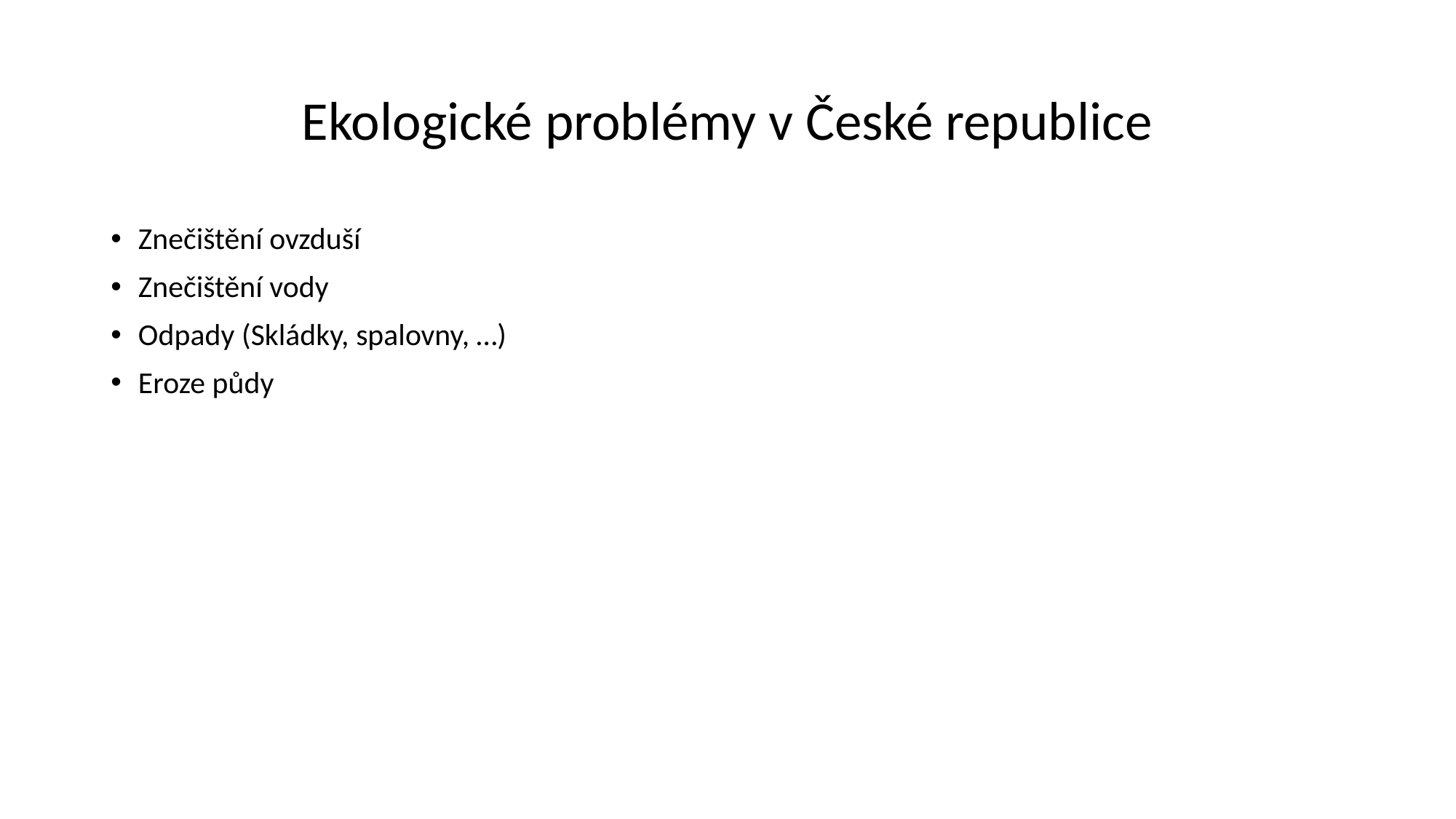

# Ekologické problémy v České republice
Znečištění ovzduší
Znečištění vody
Odpady (Skládky, spalovny, …)
Eroze půdy